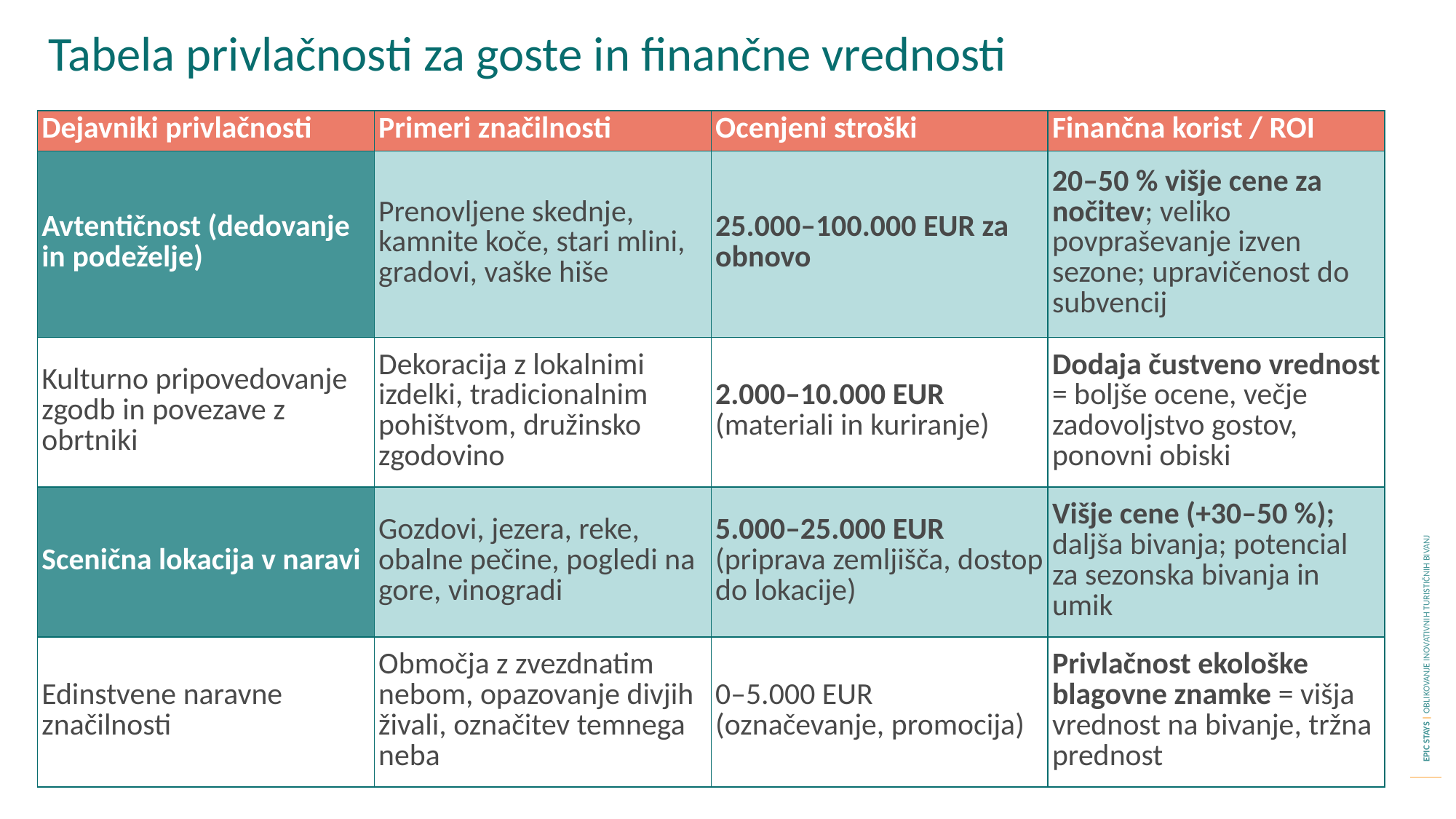

Tabela privlačnosti za goste in finančne vrednosti
| Dejavniki privlačnosti | Primeri značilnosti | Ocenjeni stroški | Finančna korist / ROI |
| --- | --- | --- | --- |
| Avtentičnost (dedovanje in podeželje) | Prenovljene skednje, kamnite koče, stari mlini, gradovi, vaške hiše | 25.000–100.000 EUR za obnovo | 20–50 % višje cene za nočitev; veliko povpraševanje izven sezone; upravičenost do subvencij |
| Kulturno pripovedovanje zgodb in povezave z obrtniki | Dekoracija z lokalnimi izdelki, tradicionalnim pohištvom, družinsko zgodovino | 2.000–10.000 EUR (materiali in kuriranje) | Dodaja čustveno vrednost = boljše ocene, večje zadovoljstvo gostov, ponovni obiski |
| Scenična lokacija v naravi | Gozdovi, jezera, reke, obalne pečine, pogledi na gore, vinogradi | 5.000–25.000 EUR (priprava zemljišča, dostop do lokacije) | Višje cene (+30–50 %); daljša bivanja; potencial za sezonska bivanja in umik |
| Edinstvene naravne značilnosti | Območja z zvezdnatim nebom, opazovanje divjih živali, označitev temnega neba | 0–5.000 EUR (označevanje, promocija) | Privlačnost ekološke blagovne znamke = višja vrednost na bivanje, tržna prednost |